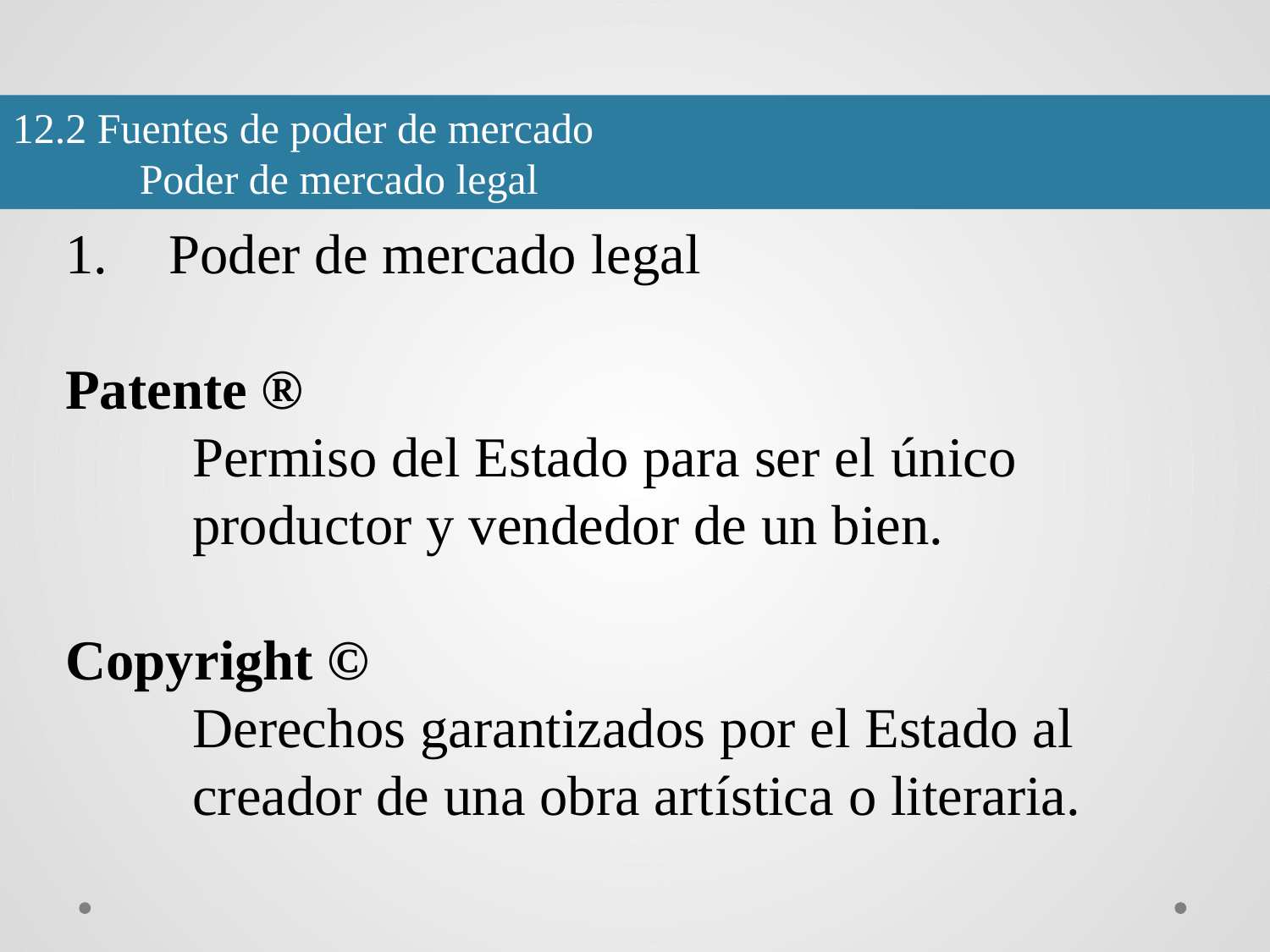

12.2 Fuentes de poder de mercado
	Poder de mercado legal
Poder de mercado legal

Patente ®
Permiso del Estado para ser el único productor y vendedor de un bien.

Copyright ©
Derechos garantizados por el Estado al  creador de una obra artística o literaria.